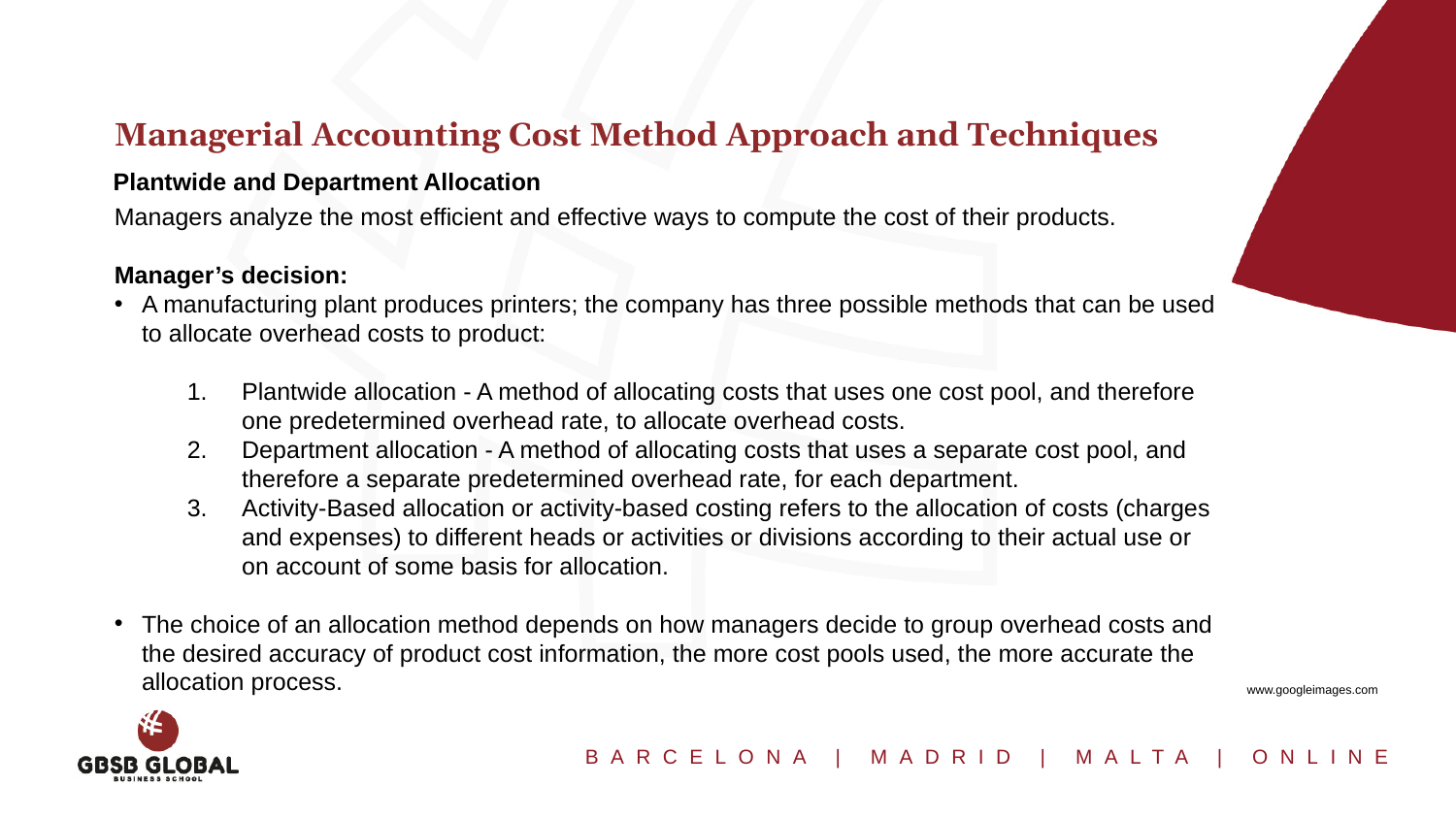

Managerial Accounting Cost Method Approach and Techniques
Plantwide and Department Allocation

Managers analyze the most efficient and effective ways to compute the cost of their products.

Manager’s decision:
A manufacturing plant produces printers; the company has three possible methods that can be used to allocate overhead costs to product:

Plantwide allocation - A method of allocating costs that uses one cost pool, and therefore one predetermined overhead rate, to allocate overhead costs.
Department allocation - A method of allocating costs that uses a separate cost pool, and therefore a separate predetermined overhead rate, for each department.
Activity-Based allocation or activity-based costing refers to the allocation of costs (charges and expenses) to different heads or activities or divisions according to their actual use or on account of some basis for allocation.

The choice of an allocation method depends on how managers decide to group overhead costs and the desired accuracy of product cost information, the more cost pools used, the more accurate the allocation process.
www.googleimages.com